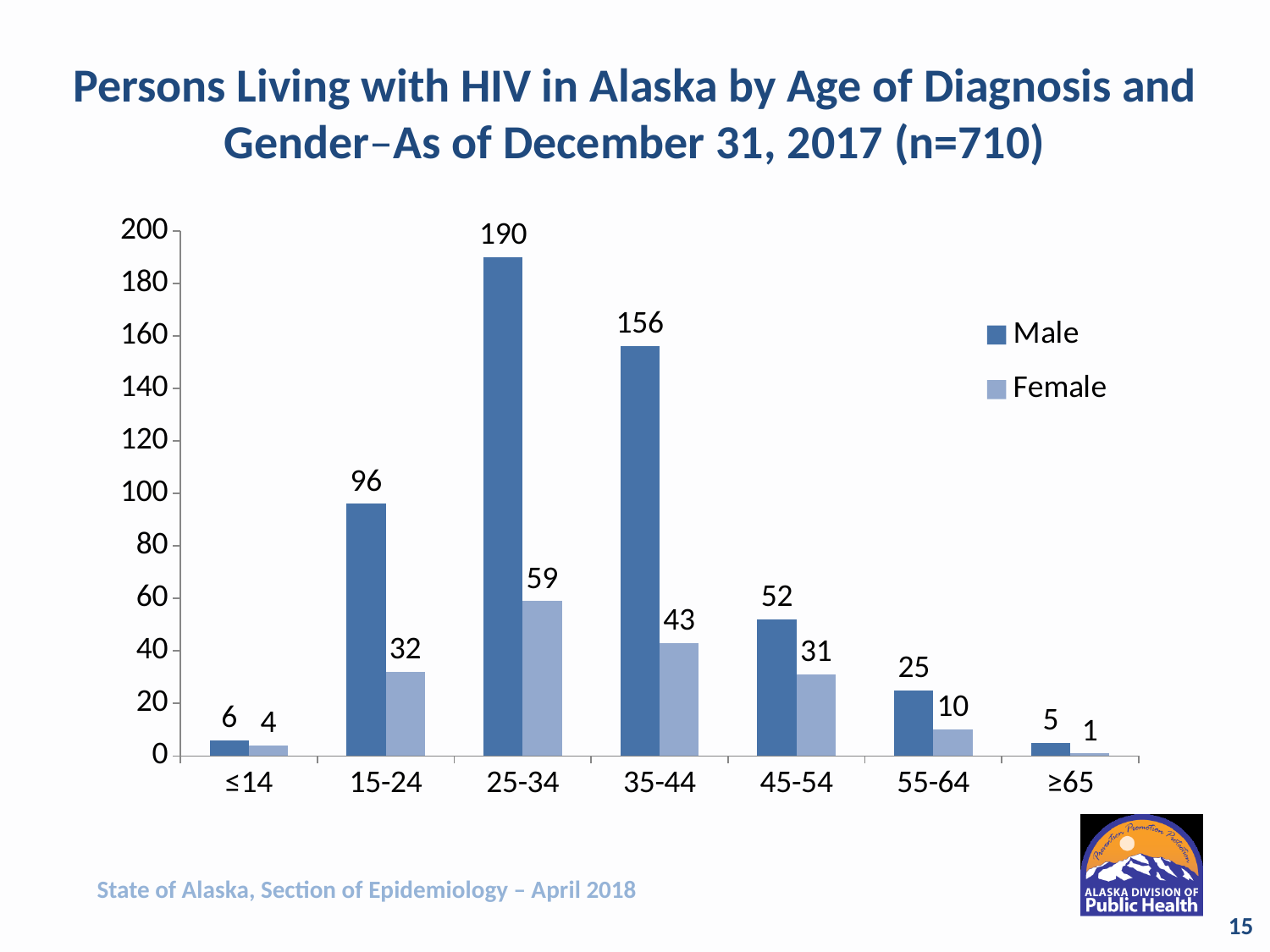

# Persons Living with HIV in Alaska by Age of Diagnosis and Gender–As of December 31, 2017 (n=710)

### Chart

| Category | Male | Female |
|---|---|---|
| ≤14 | 6.0 | 4.0 |
| 15-24 | 96.0 | 32.0 |
| 25-34 | 190.0 | 59.0 |
| 35-44 | 156.0 | 43.0 |
| 45-54 | 52.0 | 31.0 |
| 55-64 | 25.0 | 10.0 |
| ≥65 | 5.0 | 1.0 |
State of Alaska, Section of Epidemiology – April 2018
15